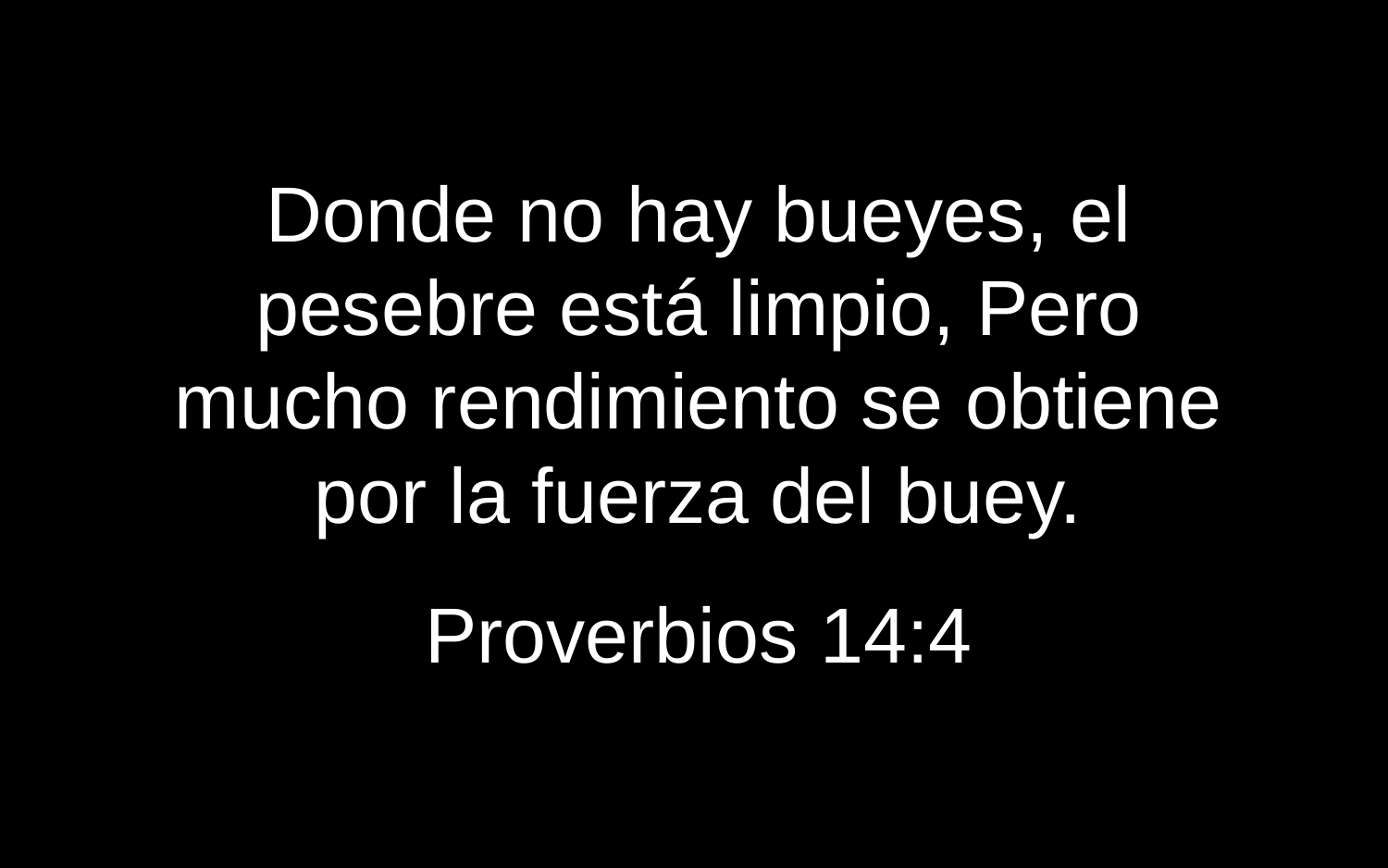

Donde no hay bueyes, el pesebre está limpio, Pero mucho rendimiento se obtiene por la fuerza del buey.

Proverbios 14:4